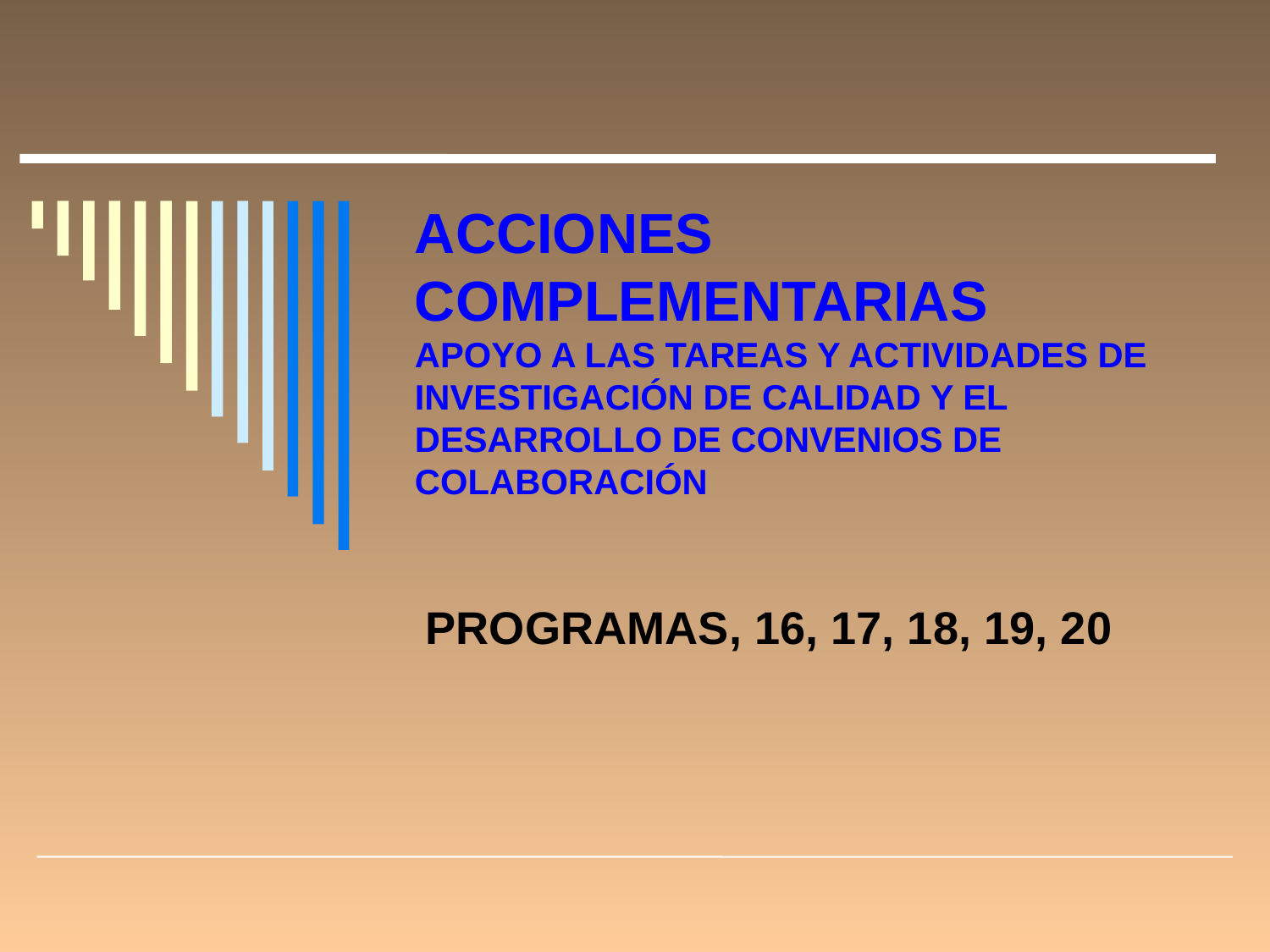

# ACCIONES COMPLEMENTARIAS APOYO A LAS TAREAS Y ACTIVIDADES DE INVESTIGACIÓN DE CALIDAD Y EL DESARROLLO DE CONVENIOS DE COLABORACIÓN
PROGRAMAS, 16, 17, 18, 19, 20